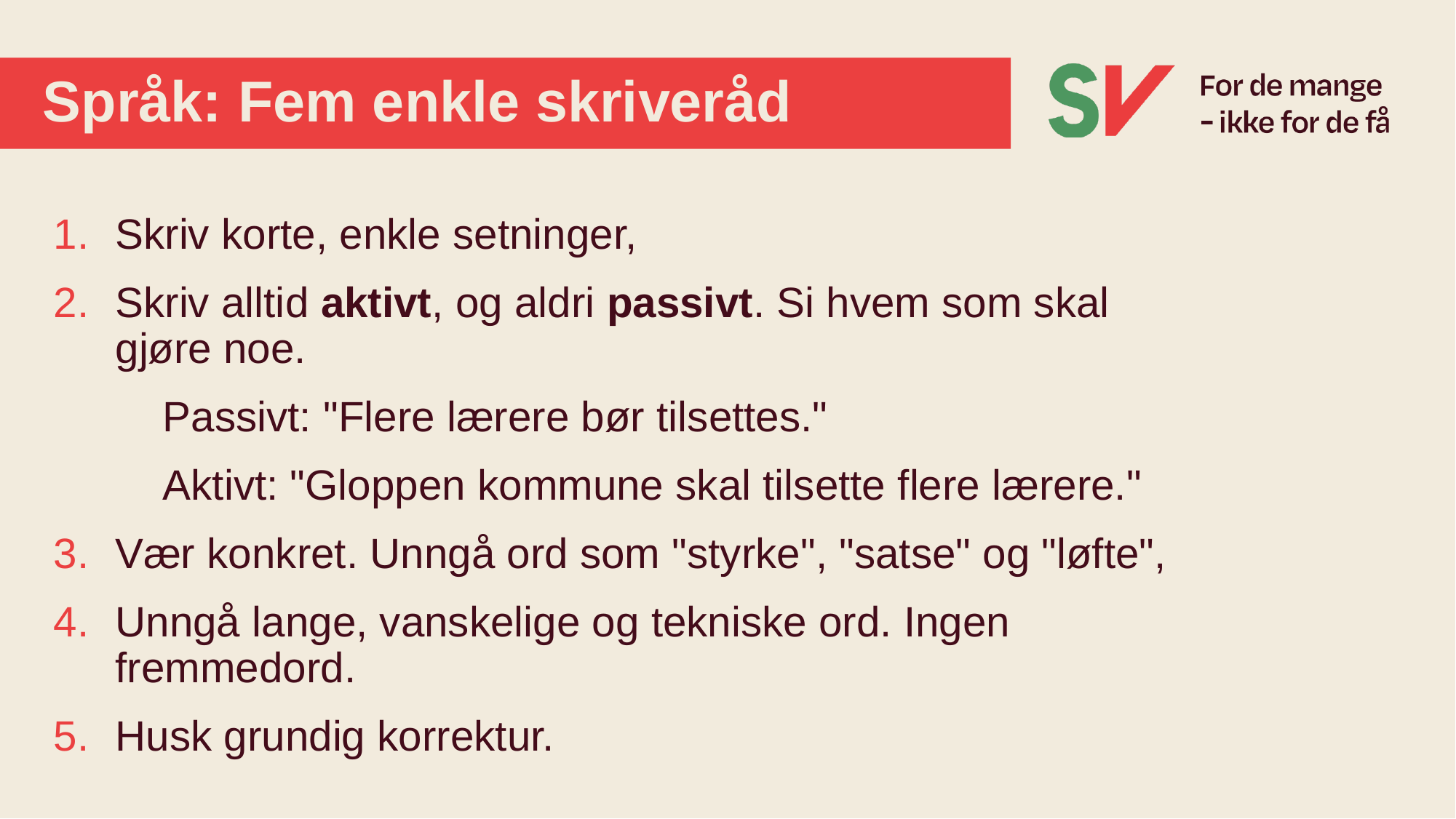

# Språk: Fem enkle skriveråd
Skriv korte, enkle setninger,
Skriv alltid aktivt, og aldri passivt. Si hvem som skal gjøre noe.
	Passivt: "Flere lærere bør tilsettes."
	Aktivt: "Gloppen kommune skal tilsette flere lærere."
Vær konkret. Unngå ord som "styrke", "satse" og "løfte",
Unngå lange, vanskelige og tekniske ord. Ingen fremmedord.
Husk grundig korrektur.